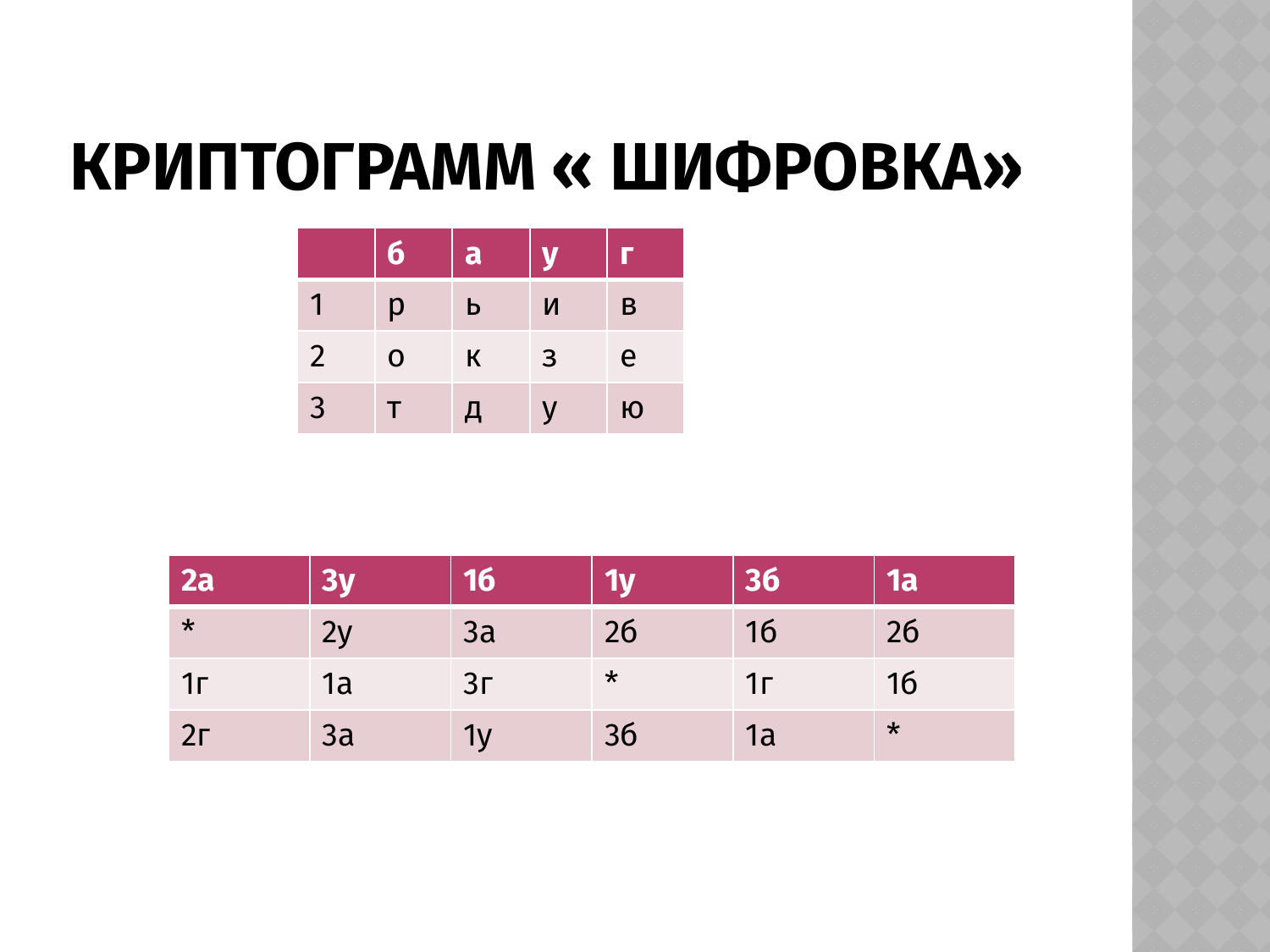

# Криптограмм « шифровка»
|  | б | а | у | г |
| --- | --- | --- | --- | --- |
| 1 | р | ь | и | в |
| 2 | о | к | з | е |
| 3 | т | д | у | ю |
| 2а | 3у | 1б | 1у | 3б | 1а |
| --- | --- | --- | --- | --- | --- |
| \* | 2у | 3а | 2б | 1б | 2б |
| 1г | 1а | 3г | \* | 1г | 1б |
| 2г | 3а | 1у | 3б | 1а | \* |